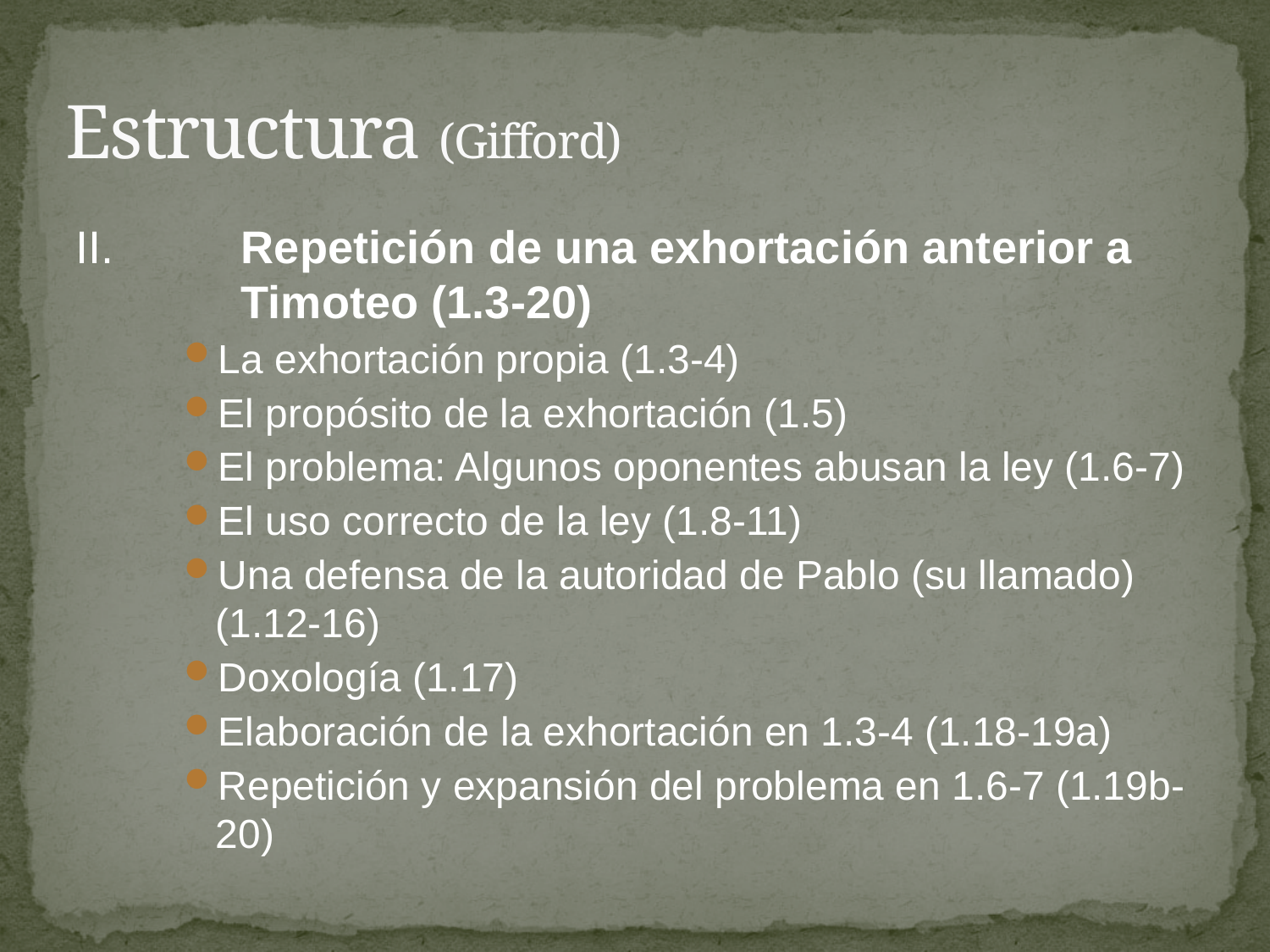

# Estructura (Gifford)
II.	Repetición de una exhortación anterior a 	Timoteo (1.3-20)
La exhortación propia (1.3-4)
El propósito de la exhortación (1.5)
El problema: Algunos oponentes abusan la ley (1.6-7)
El uso correcto de la ley (1.8-11)
Una defensa de la autoridad de Pablo (su llamado) (1.12-16)
Doxología (1.17)
Elaboración de la exhortación en 1.3-4 (1.18-19a)
Repetición y expansión del problema en 1.6-7 (1.19b-20)